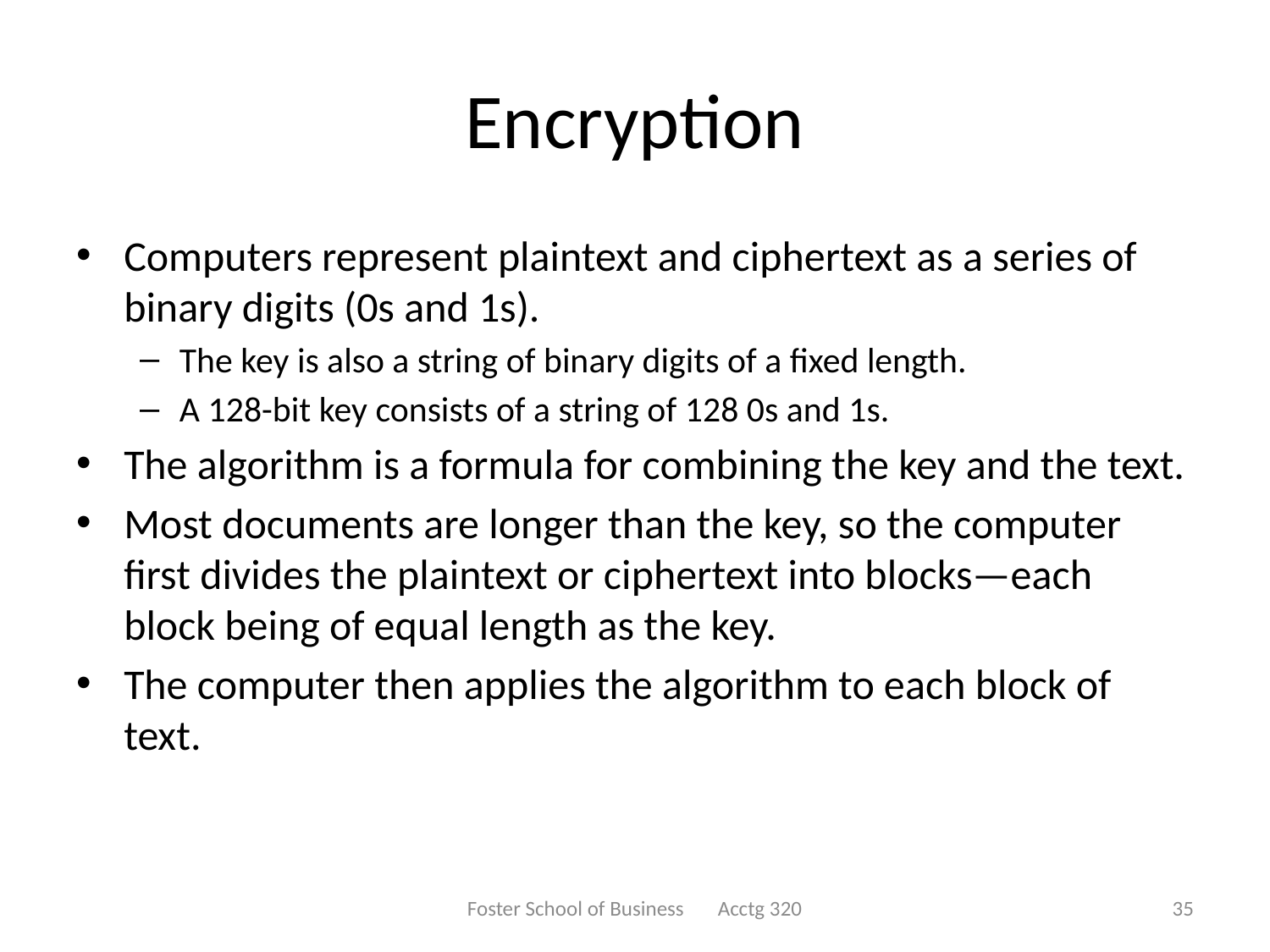

# Encryption
Computers represent plaintext and ciphertext as a series of binary digits (0s and 1s).
The key is also a string of binary digits of a fixed length.
A 128-bit key consists of a string of 128 0s and 1s.
The algorithm is a formula for combining the key and the text.
Most documents are longer than the key, so the computer first divides the plaintext or ciphertext into blocks—each block being of equal length as the key.
The computer then applies the algorithm to each block of text.
Foster School of Business       Acctg 320
35